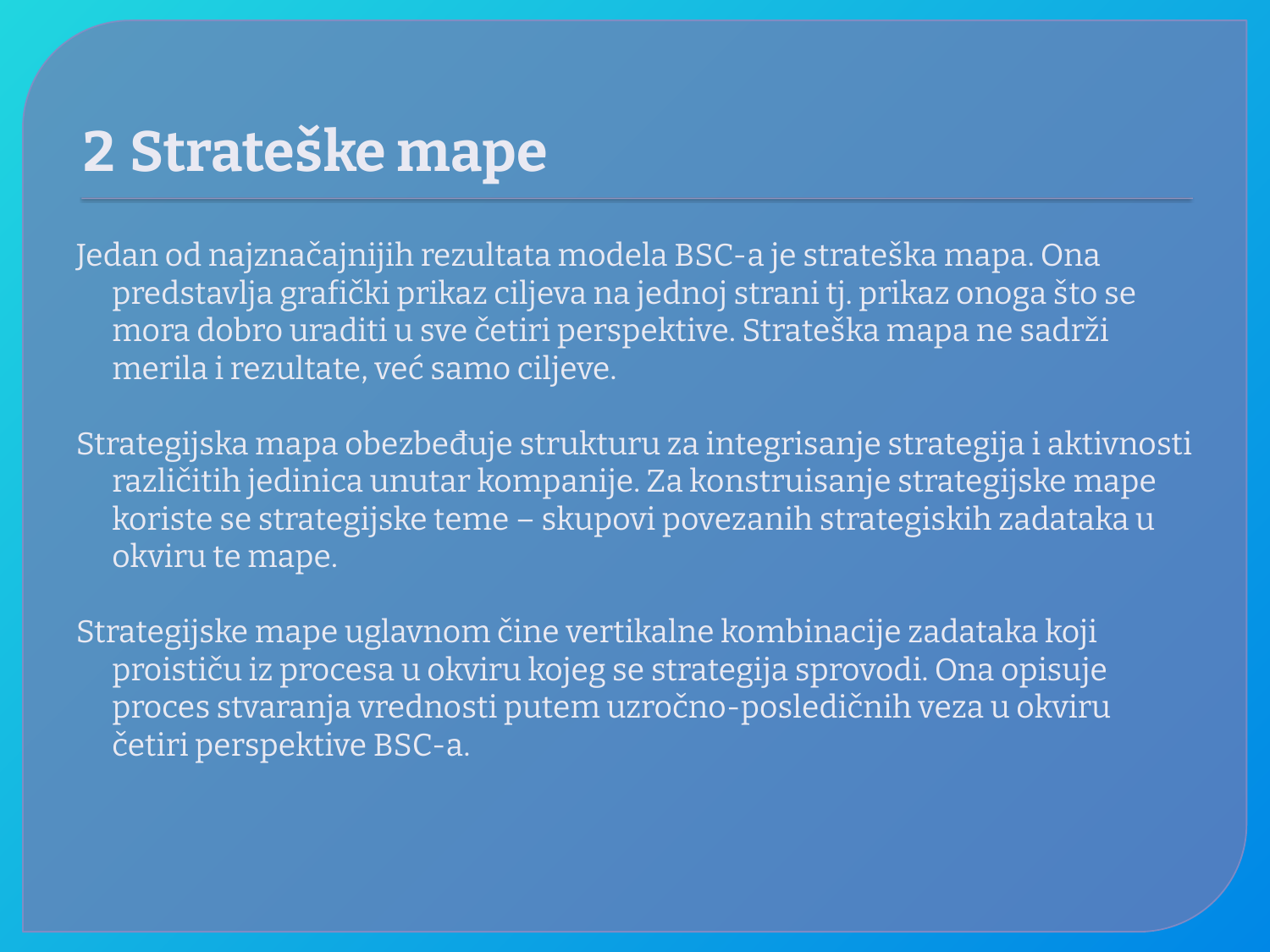

# 2 Strateške mape
Jedan od najznačajnijih rezultata modela BSC-a je strateška mapa. Ona predstavlja grafički prikaz ciljeva na jednoj strani tj. prikaz onoga što se mora dobro uraditi u sve četiri perspektive. Strateška mapa ne sadrži merila i rezultate, već samo ciljeve.

Strategijska mapa obezbeđuje strukturu za integrisanje strategija i aktivnosti različitih jedinica unutar kompanije. Za konstruisanje strategijske mape koriste se strategijske teme – skupovi povezanih strategiskih zadataka u okviru te mape.

Strategijske mape uglavnom čine vertikalne kombinacije zadataka koji proističu iz procesa u okviru kojeg se strategija sprovodi. Ona opisuje proces stvaranja vrednosti putem uzročno-posledičnih veza u okviru četiri perspektive BSC-a.